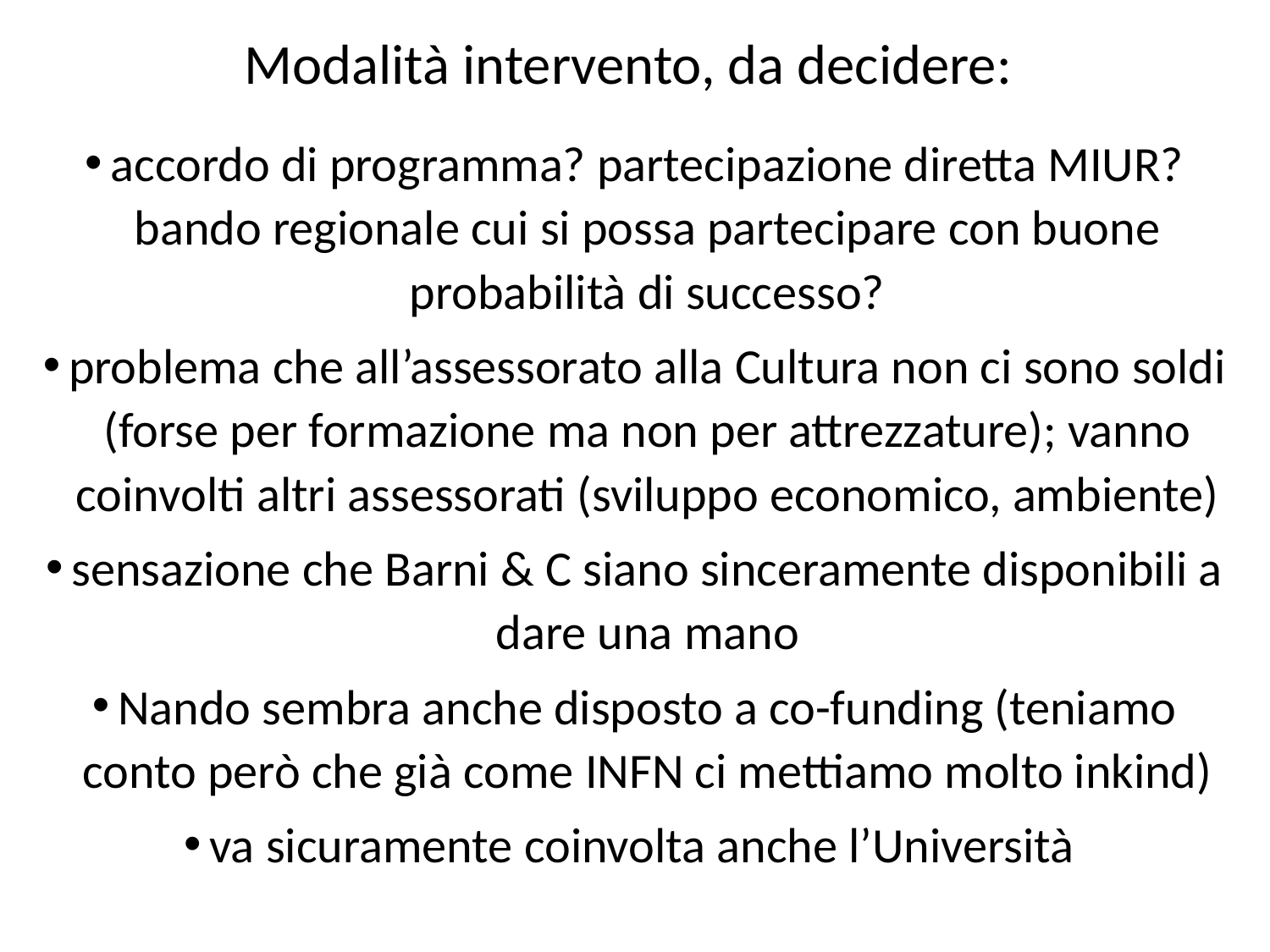

Modalità intervento, da decidere:
accordo di programma? partecipazione diretta MIUR?bando regionale cui si possa partecipare con buone probabilità di successo?
problema che all’assessorato alla Cultura non ci sono soldi (forse per formazione ma non per attrezzature); vanno coinvolti altri assessorati (sviluppo economico, ambiente)
sensazione che Barni & C siano sinceramente disponibili a dare una mano
Nando sembra anche disposto a co-funding (teniamo conto però che già come INFN ci mettiamo molto inkind)
va sicuramente coinvolta anche l’Università